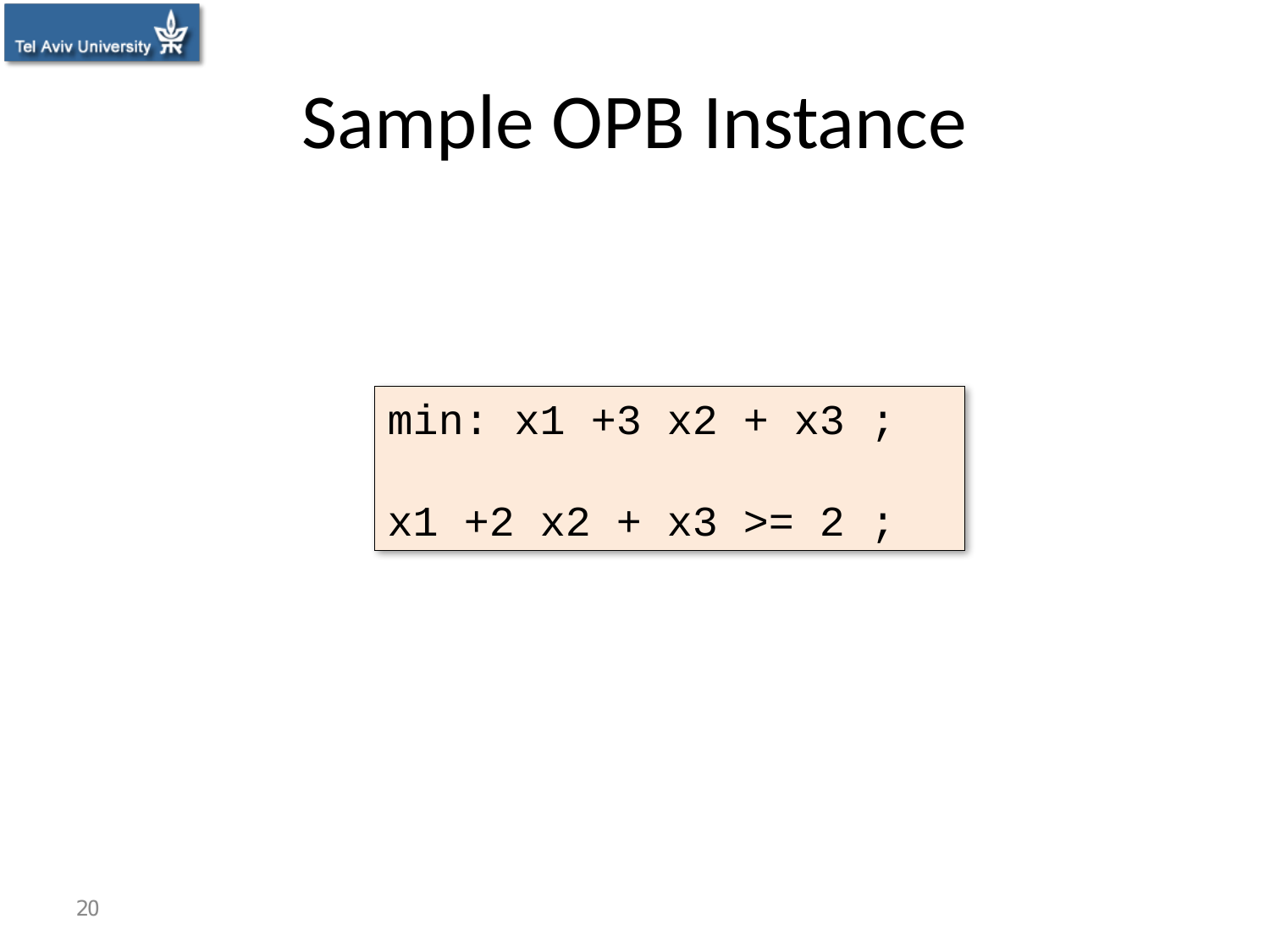

# Sample OPB Instance
min: x1 +3 x2 + x3 ;

x1 +2 x2 + x3 >= 2 ;
20